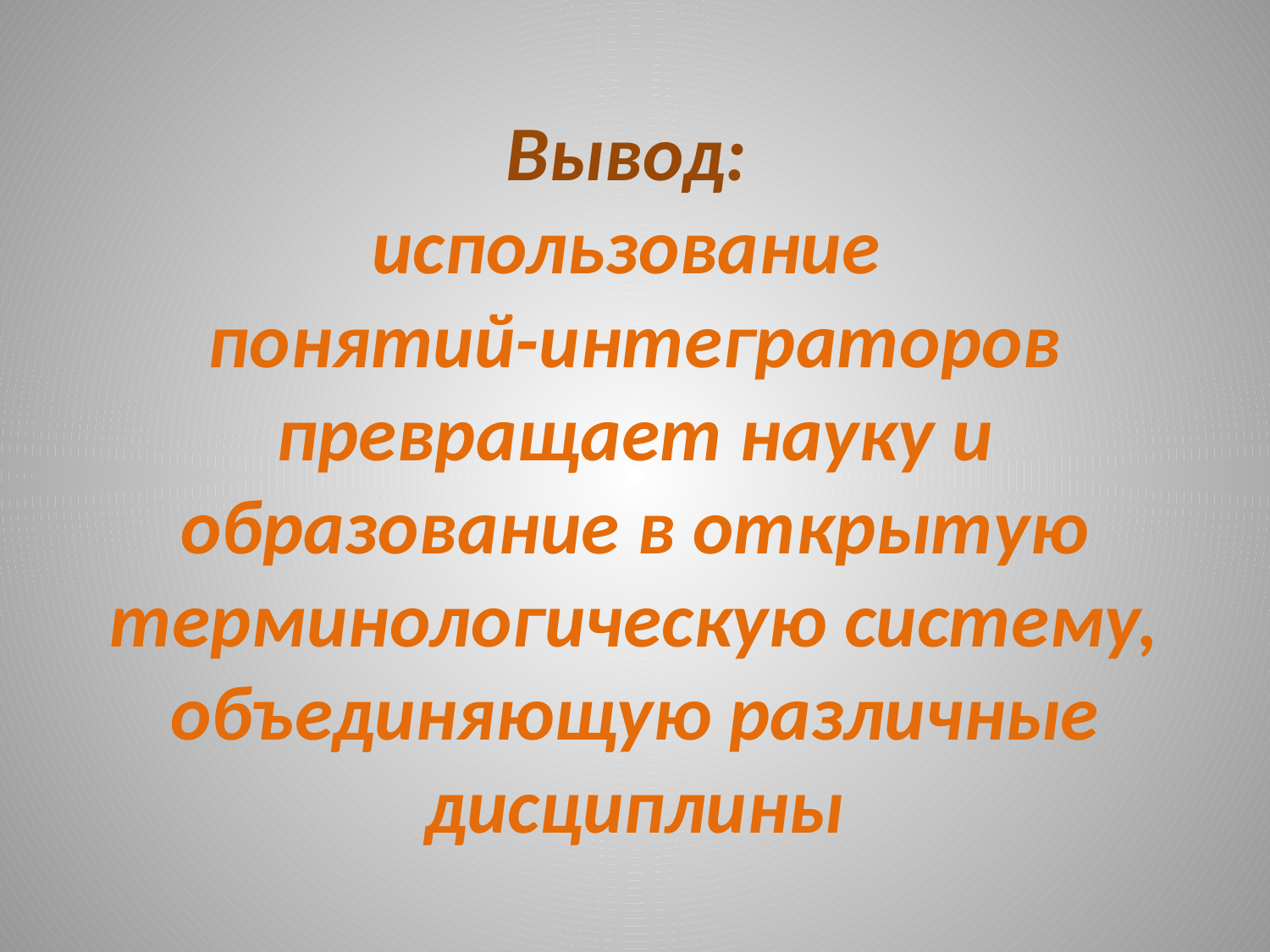

# Вывод: использование понятий-интеграторов превращает науку и образование в открытую терминологическую систему, объединяющую различные дисциплины